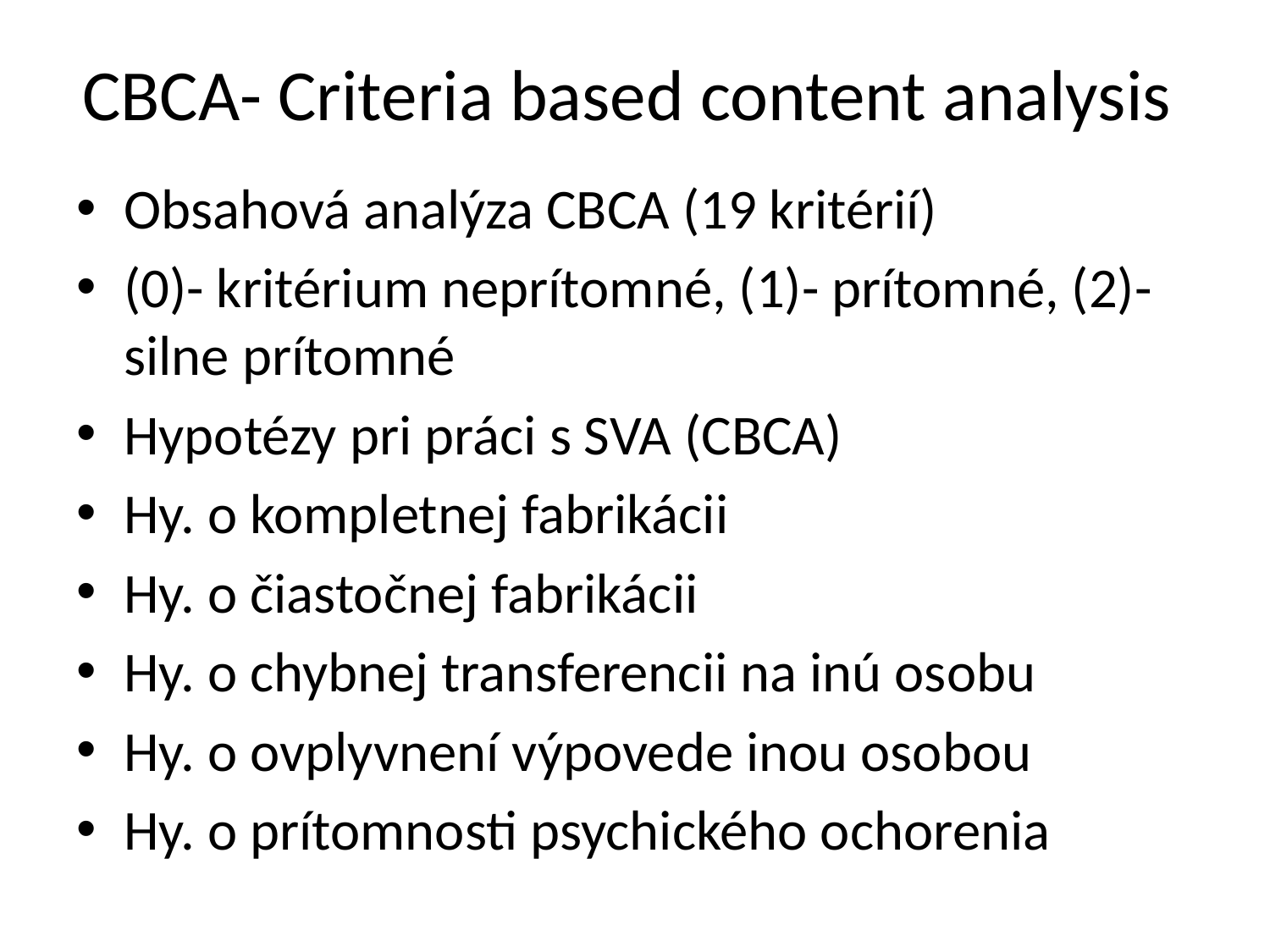

# CBCA- Criteria based content analysis
Obsahová analýza CBCA (19 kritérií)
(0)- kritérium neprítomné, (1)- prítomné, (2)-silne prítomné
Hypotézy pri práci s SVA (CBCA)
Hy. o kompletnej fabrikácii
Hy. o čiastočnej fabrikácii
Hy. o chybnej transferencii na inú osobu
Hy. o ovplyvnení výpovede inou osobou
Hy. o prítomnosti psychického ochorenia